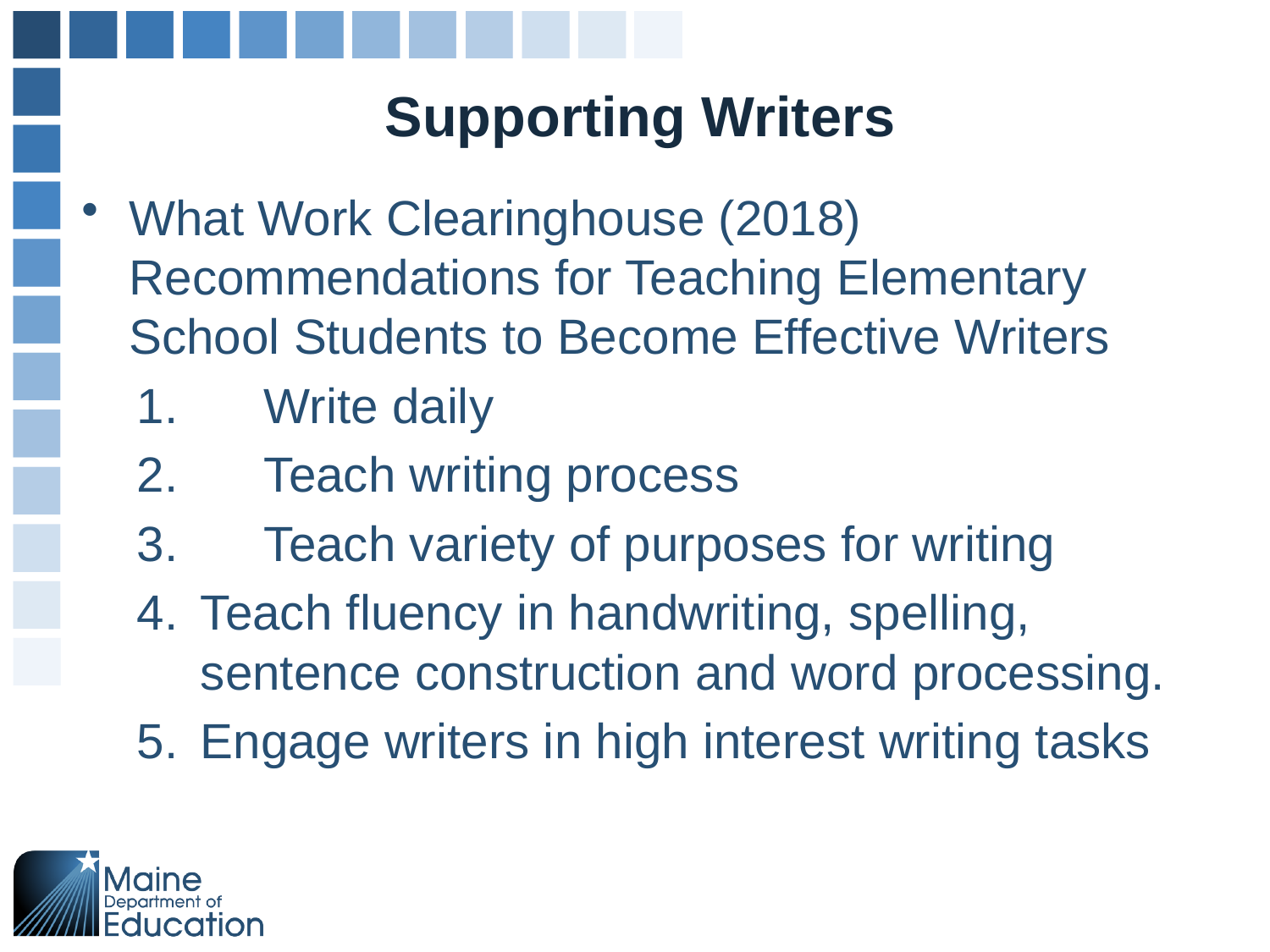

# Supporting Writers
What Work Clearinghouse (2018) Recommendations for Teaching Elementary School Students to Become Effective Writers
1.	Write daily
2. 	Teach writing process
3.	Teach variety of purposes for writing
Teach fluency in handwriting, spelling, sentence construction and word processing.
Engage writers in high interest writing tasks